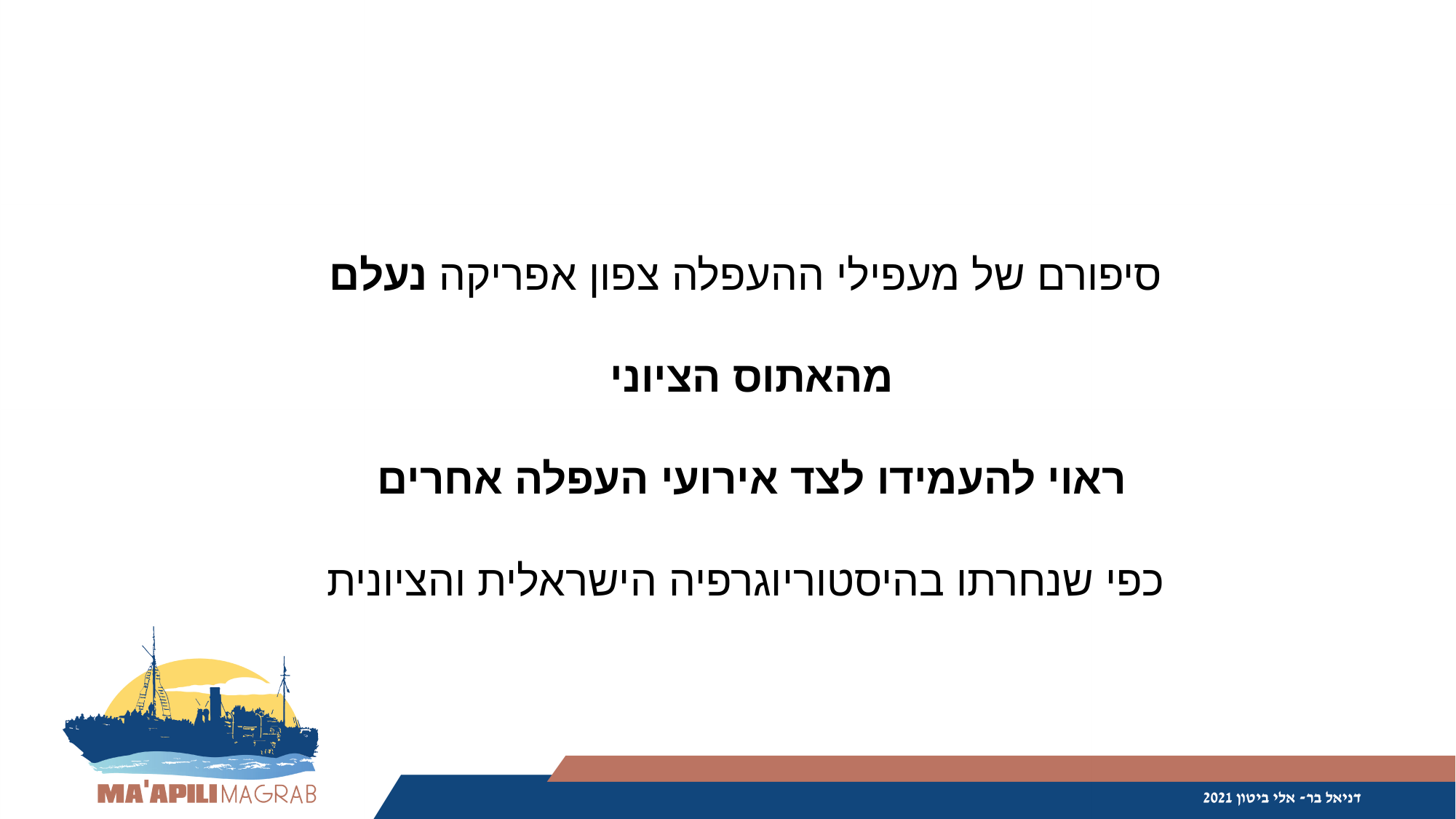

סיפורם של מעפילי ההעפלה צפון אפריקה נעלם מהאתוס הציוני
ראוי להעמידו לצד אירועי העפלה אחרים
כפי שנחרתו בהיסטוריוגרפיה הישראלית והציונית